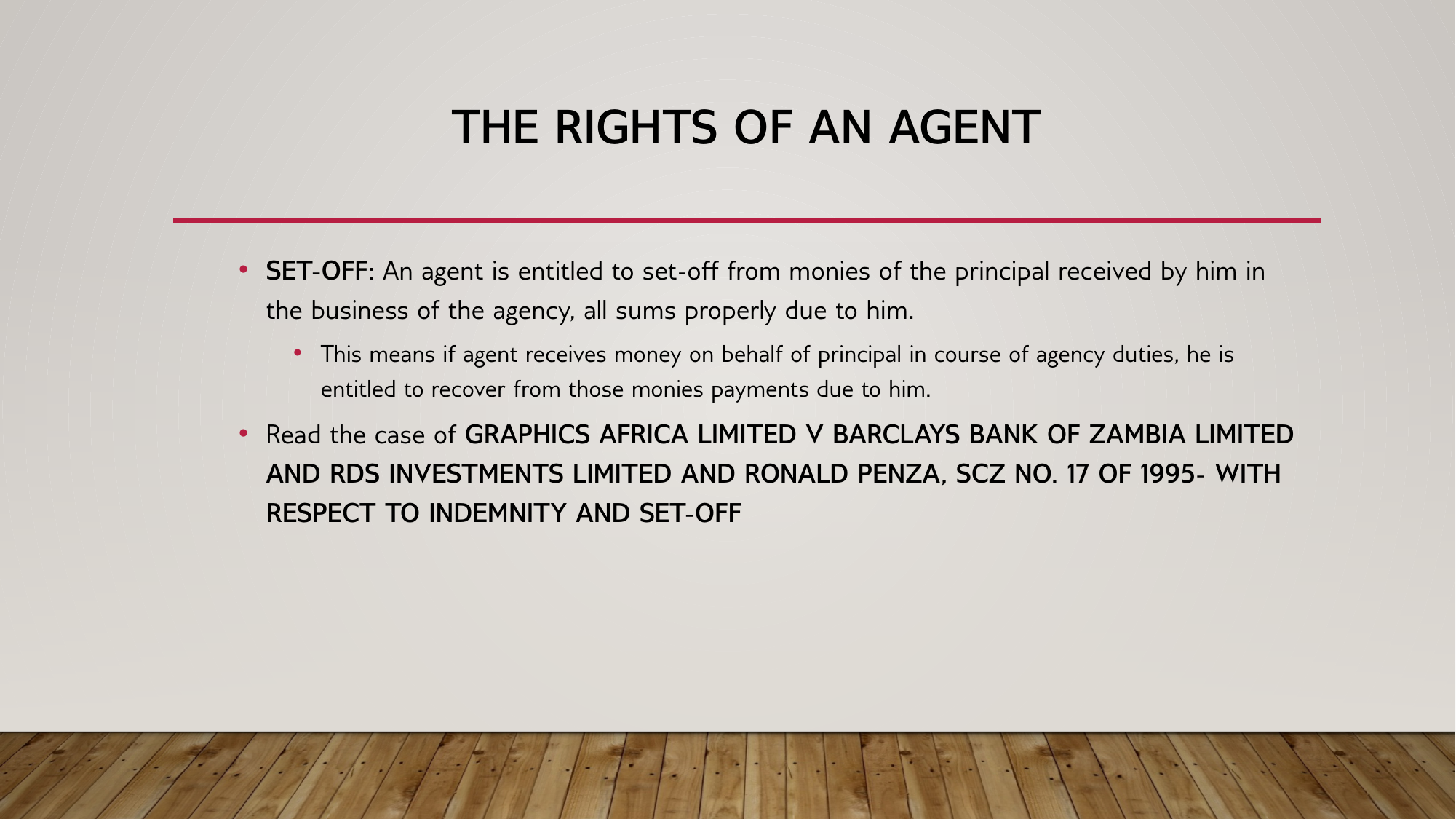

# the rights of an agent
SET-OFF: An agent is entitled to set-off from monies of the principal received by him in the business of the agency, all sums properly due to him.
This means if agent receives money on behalf of principal in course of agency duties, he is entitled to recover from those monies payments due to him.
Read the case of GRAPHICS AFRICA LIMITED v BARCLAYS BANK OF ZAMBIA LIMITED and RDS Investments Limited and Ronald Penza, SCZ No. 17 of 1995- with respect to indemnity and set-off